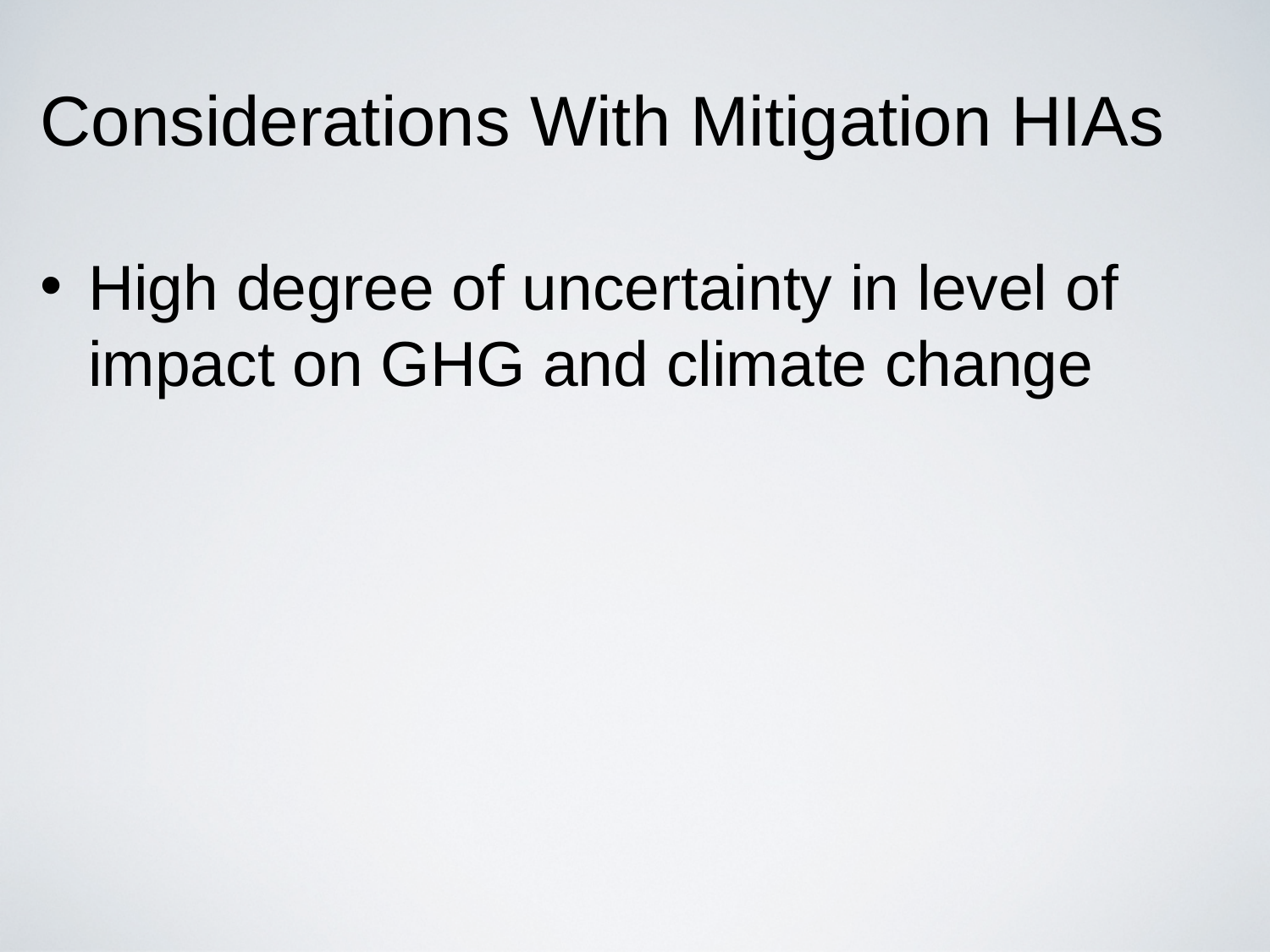

# Considerations With Mitigation HIAs
High degree of uncertainty in level of impact on GHG and climate change